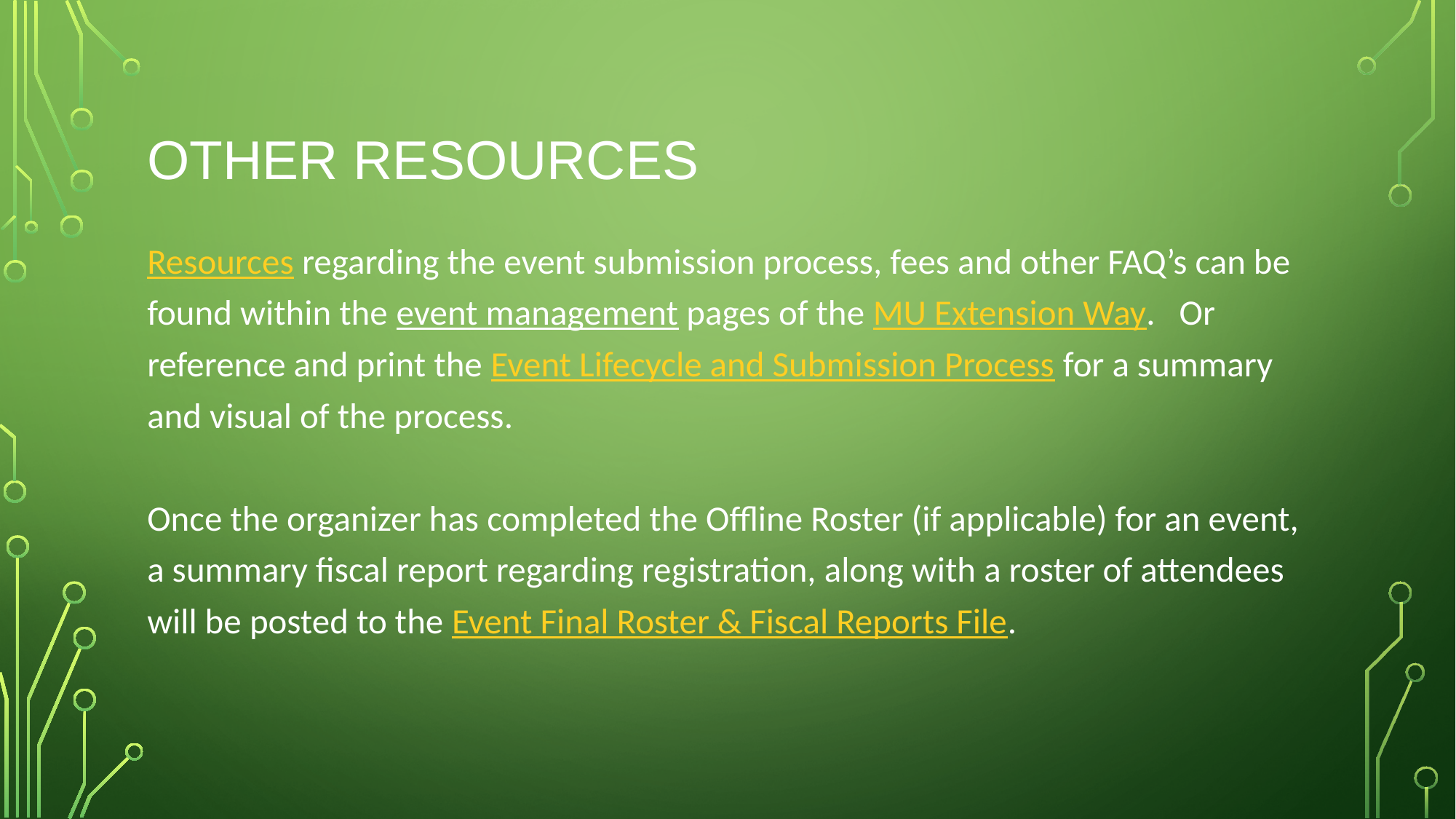

# Other Resources
Resources regarding the event submission process, fees and other FAQ’s can be found within the event management pages of the MU Extension Way.   Or reference and print the Event Lifecycle and Submission Process for a summary and visual of the process.

Once the organizer has completed the Offline Roster (if applicable) for an event, a summary fiscal report regarding registration, along with a roster of attendees will be posted to the Event Final Roster & Fiscal Reports File.